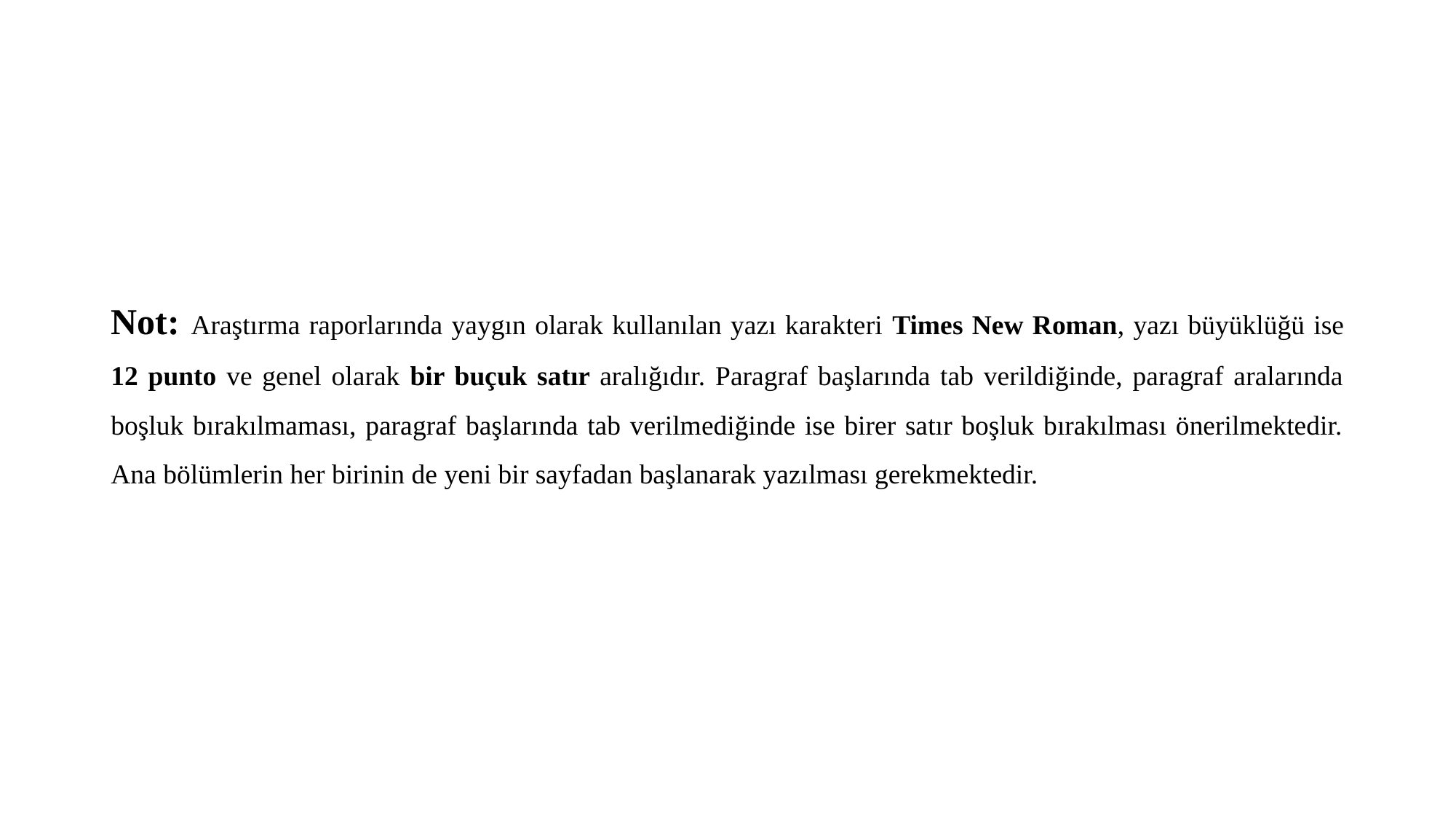

Not: Araştırma raporlarında yaygın olarak kullanılan yazı karakteri Times New Roman, yazı büyüklüğü ise 12 punto ve genel olarak bir buçuk satır aralığıdır. Paragraf başlarında tab verildiğinde, paragraf aralarında boşluk bırakılmaması, paragraf başlarında tab verilmediğinde ise birer satır boşluk bırakılması önerilmektedir. Ana bölümlerin her birinin de yeni bir sayfadan başlanarak yazılması gerekmektedir.